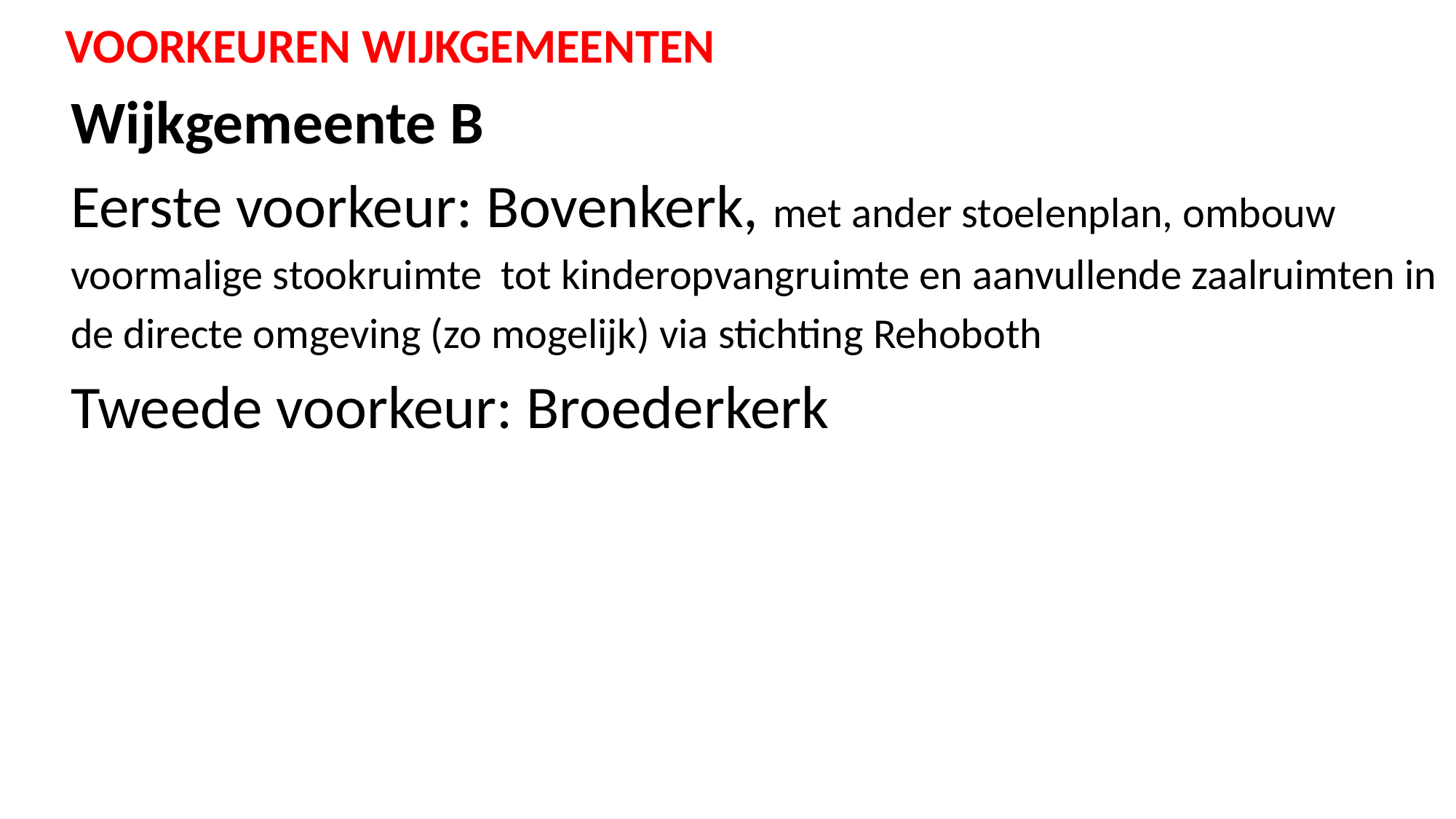

VOORKEUREN WIJKGEMEENTEN
Wijkgemeente B
Eerste voorkeur: Bovenkerk, met ander stoelenplan, ombouw voormalige stookruimte  tot kinderopvangruimte en aanvullende zaalruimten in de directe omgeving (zo mogelijk) via stichting Rehoboth
Tweede voorkeur: Broederkerk